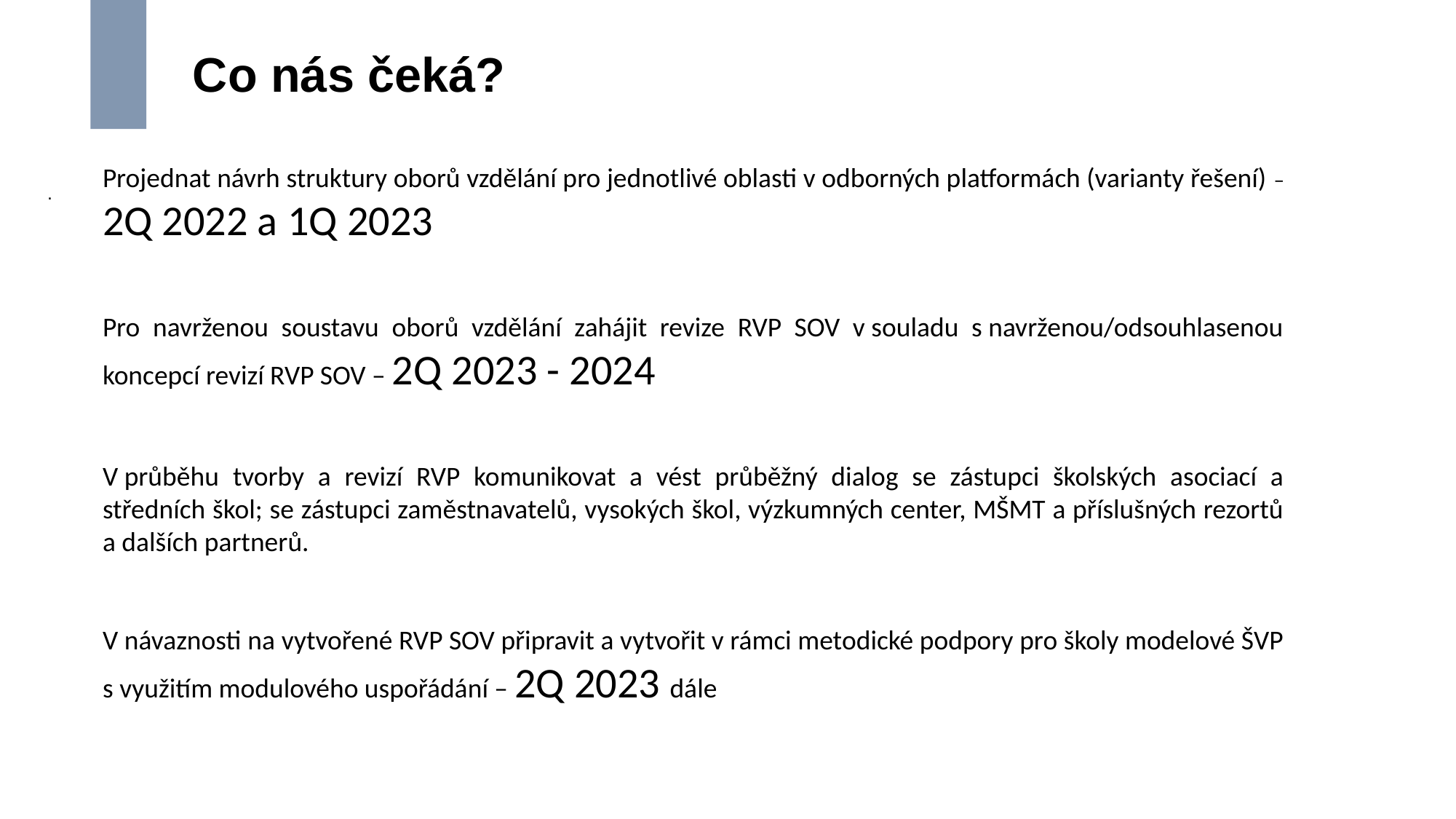

# Co nás čeká?
Projednat návrh struktury oborů vzdělání pro jednotlivé oblasti v odborných platformách (varianty řešení) – 2Q 2022 a 1Q 2023

Pro navrženou soustavu oborů vzdělání zahájit revize RVP SOV v souladu s navrženou/odsouhlasenou koncepcí revizí RVP SOV – 2Q 2023 - 2024

V průběhu tvorby a revizí RVP komunikovat a vést průběžný dialog se zástupci školských asociací a středních škol; se zástupci zaměstnavatelů, vysokých škol, výzkumných center, MŠMT a příslušných rezortů a dalších partnerů.

V návaznosti na vytvořené RVP SOV připravit a vytvořit v rámci metodické podpory pro školy modelové ŠVP s využitím modulového uspořádání – 2Q 2023 dále

.